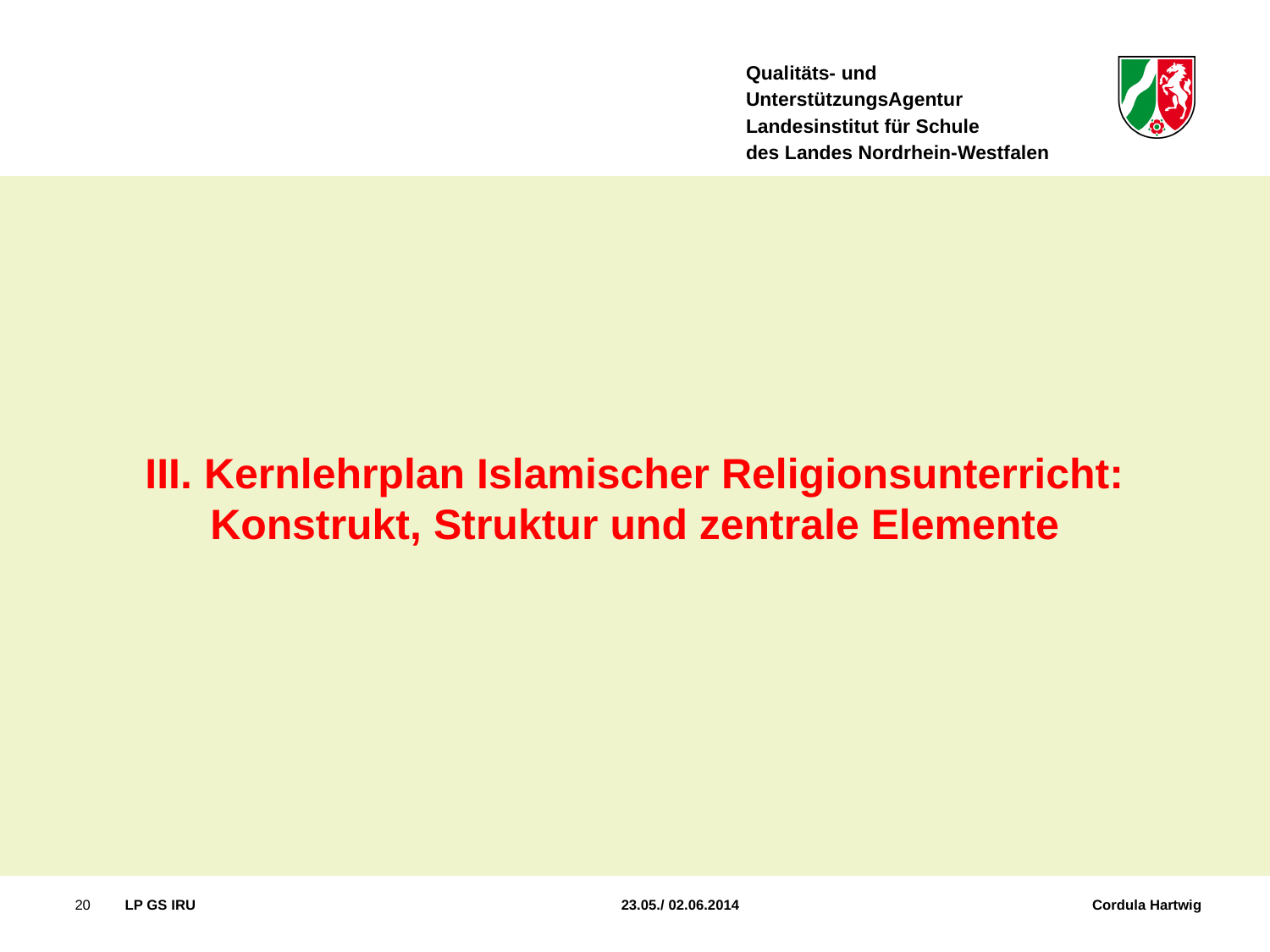

III. Kernlehrplan Islamischer Religionsunterricht: Konstrukt, Struktur und zentrale Elemente
20
LP GS IRU                                   	                                                                       23.05./ 02.06.2014                                                                                        Cordula Hartwig